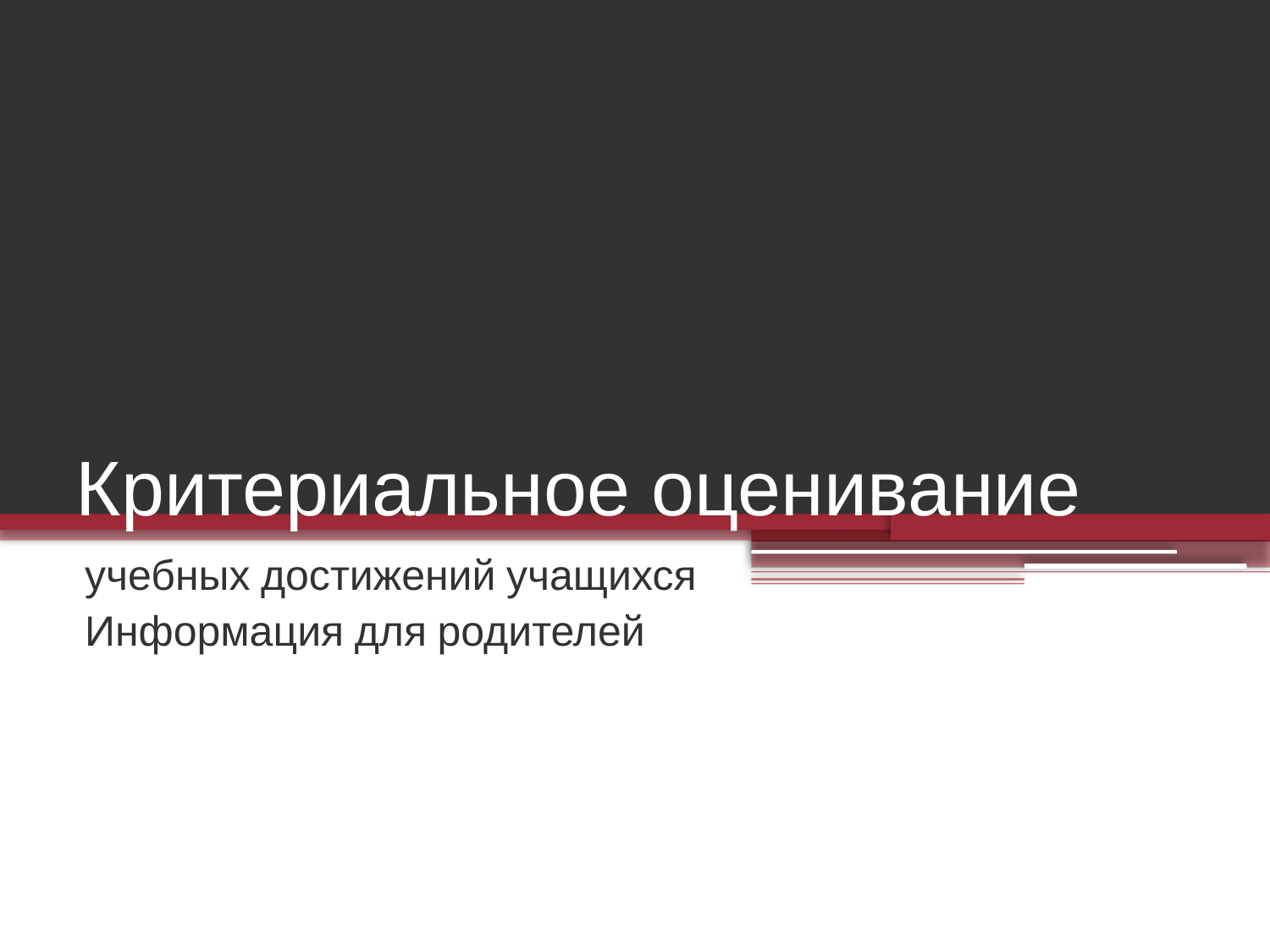

# Критериальное оценивание
учебных достижений учащихся
Информация для родителей